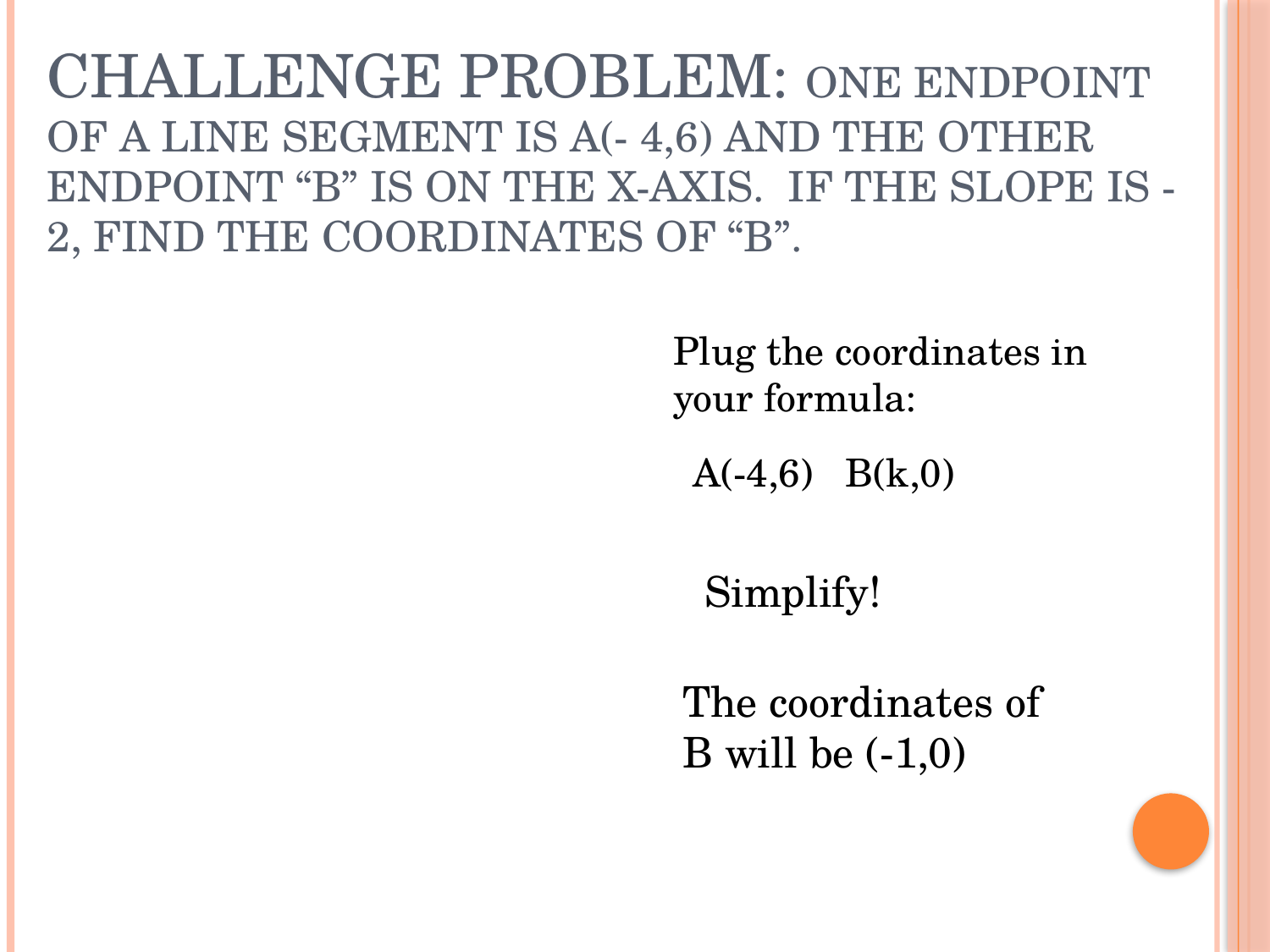

# Challenge Problem: One endpoint of a line segment is A(- 4,6) and the other endpoint “B” is on the x-axis.  If the slope is -2, find the coordinates of “B”.
Plug the coordinates in your formula:
A(-4,6)   B(k,0)
Simplify!
The coordinates of B will be (-1,0)